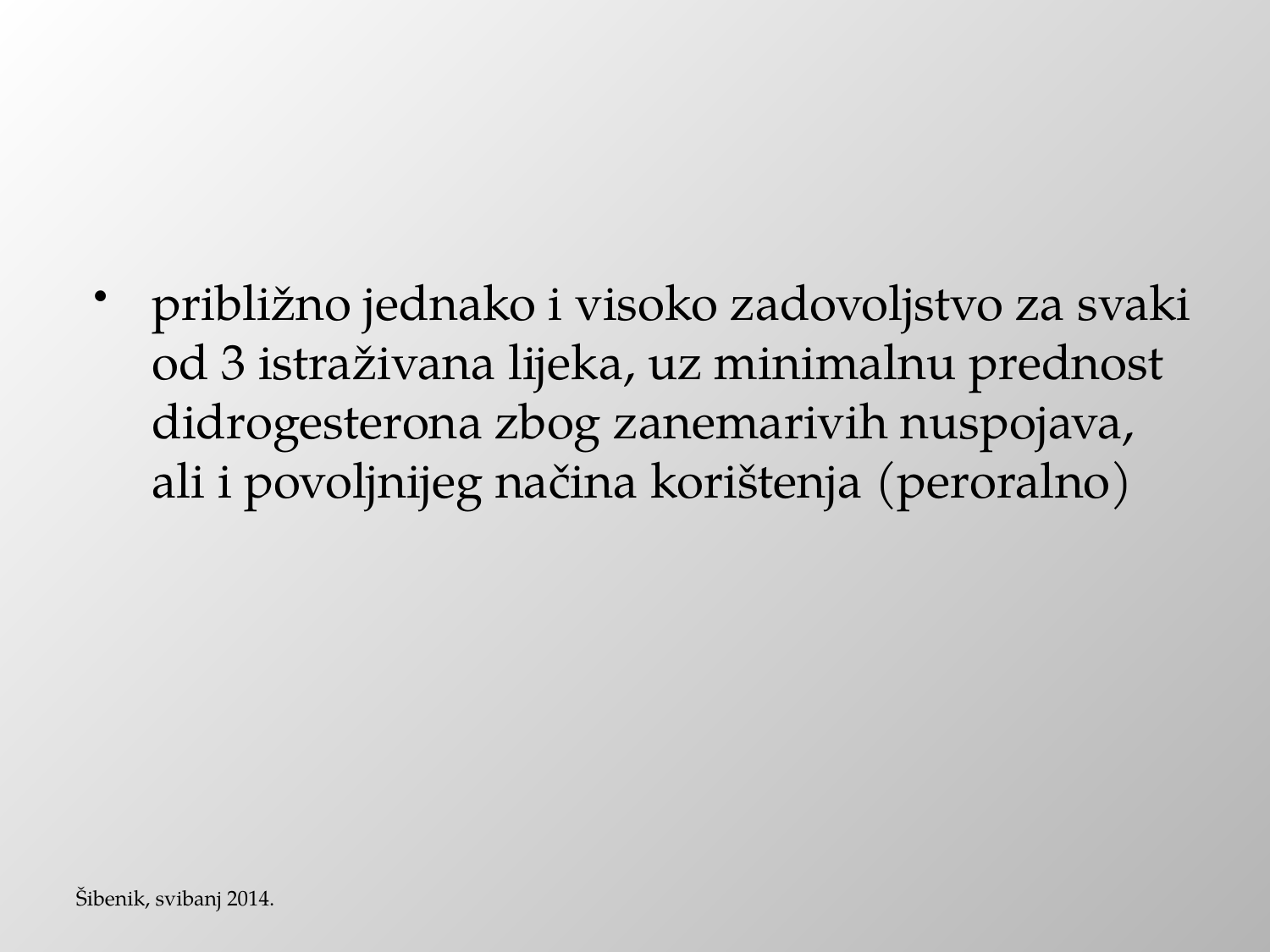

#
približno jednako i visoko zadovoljstvo za svaki od 3 istraživana lijeka, uz minimalnu prednost didrogesterona zbog zanemarivih nuspojava, ali i povoljnijeg načina korištenja (peroralno)
Šibenik, svibanj 2014.